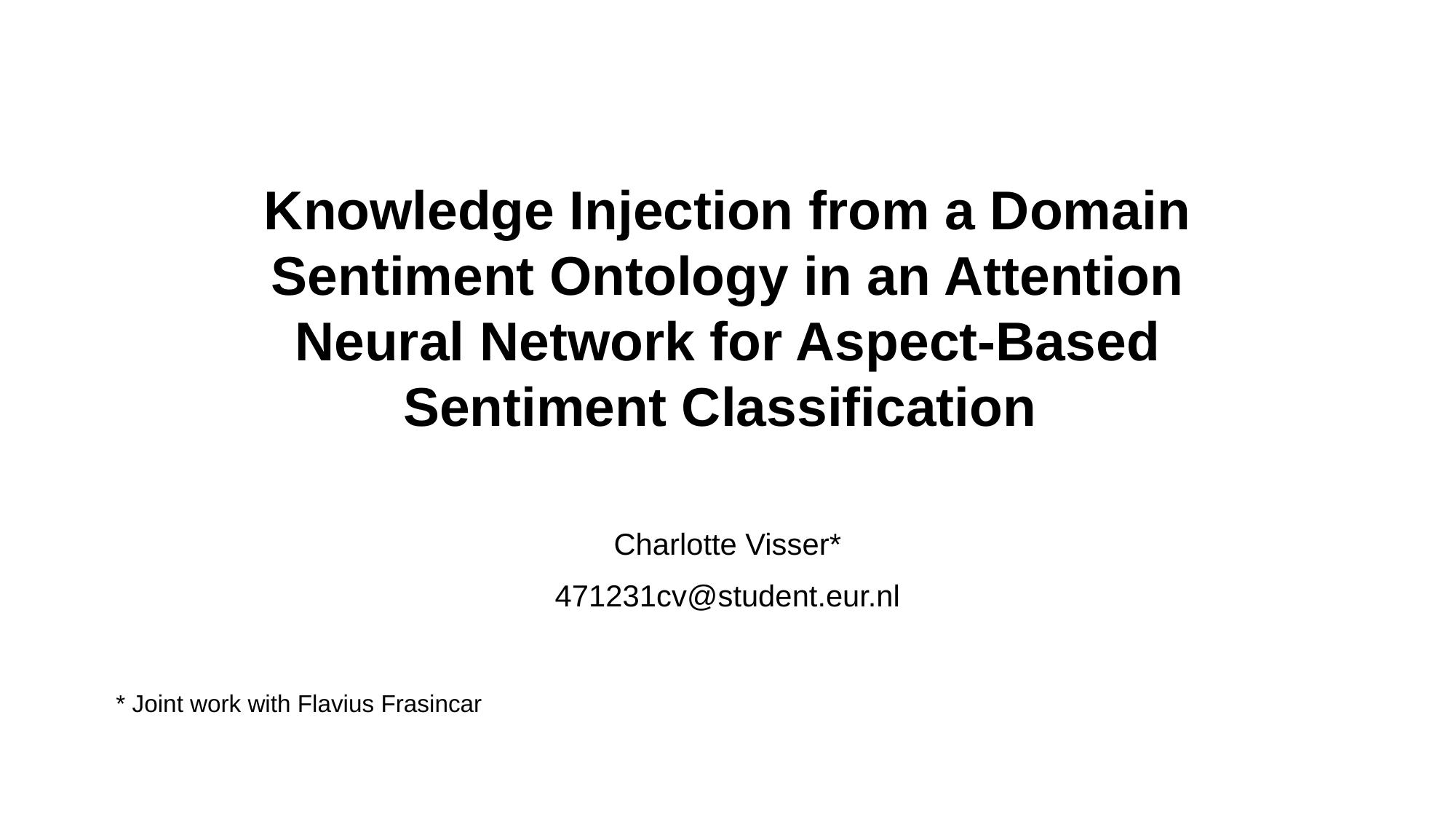

# Knowledge Injection from a Domain Sentiment Ontology in an Attention Neural Network for Aspect-Based Sentiment Classification
Charlotte Visser*
471231cv@student.eur.nl
* Joint work with Flavius Frasincar